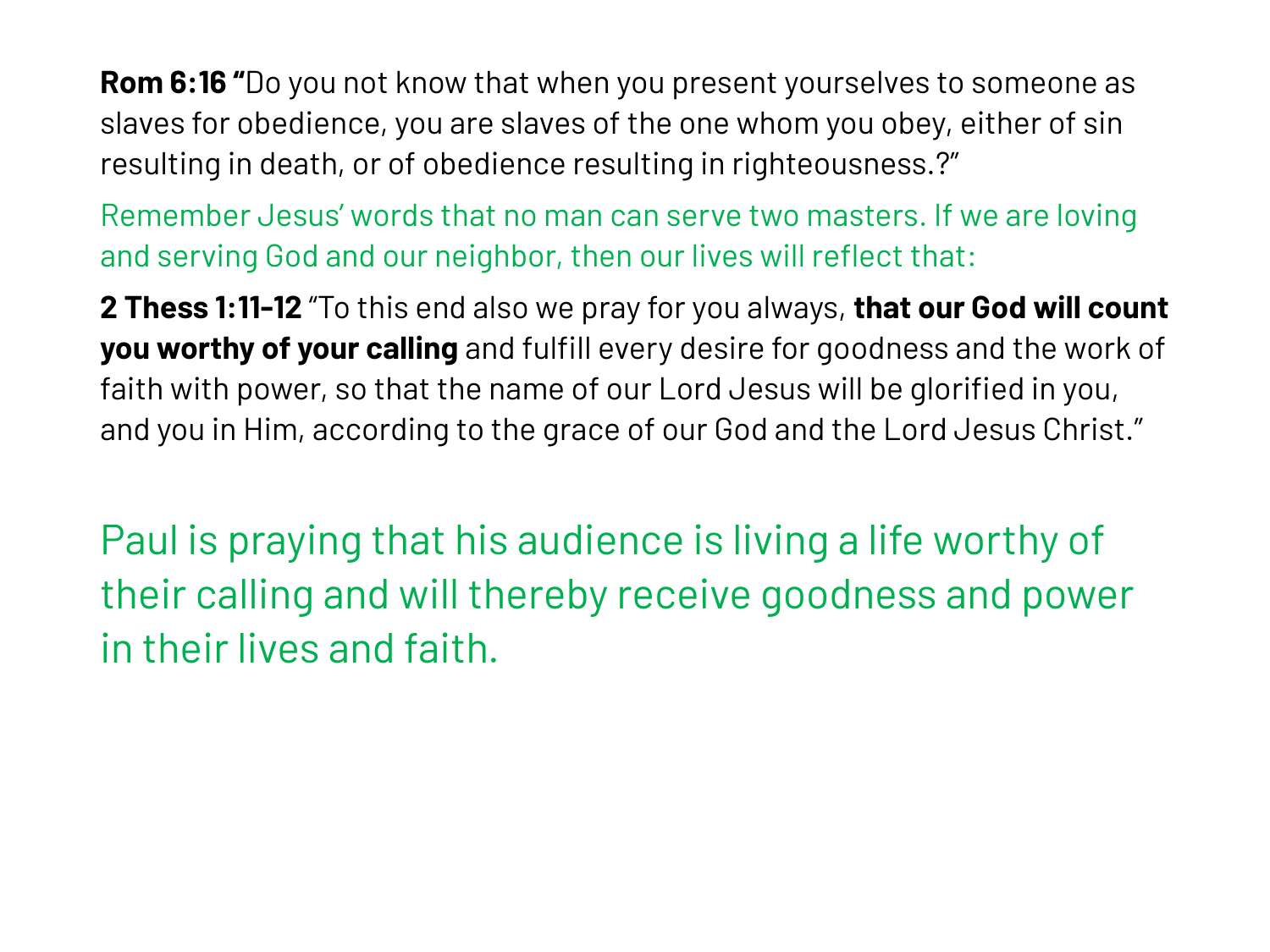

#
Rom 6:16 “Do you not know that when you present yourselves to someone as slaves for obedience, you are slaves of the one whom you obey, either of sin resulting in death, or of obedience resulting in righteousness.?”
Remember Jesus’ words that no man can serve two masters. If we are loving and serving God and our neighbor, then our lives will reflect that:
2 Thess 1:11-12 “To this end also we pray for you always, that our God will count you worthy of your calling and fulfill every desire for goodness and the work of faith with power, so that the name of our Lord Jesus will be glorified in you, and you in Him, according to the grace of our God and the Lord Jesus Christ.”

Paul is praying that his audience is living a life worthy of their calling and will thereby receive goodness and power in their lives and faith.